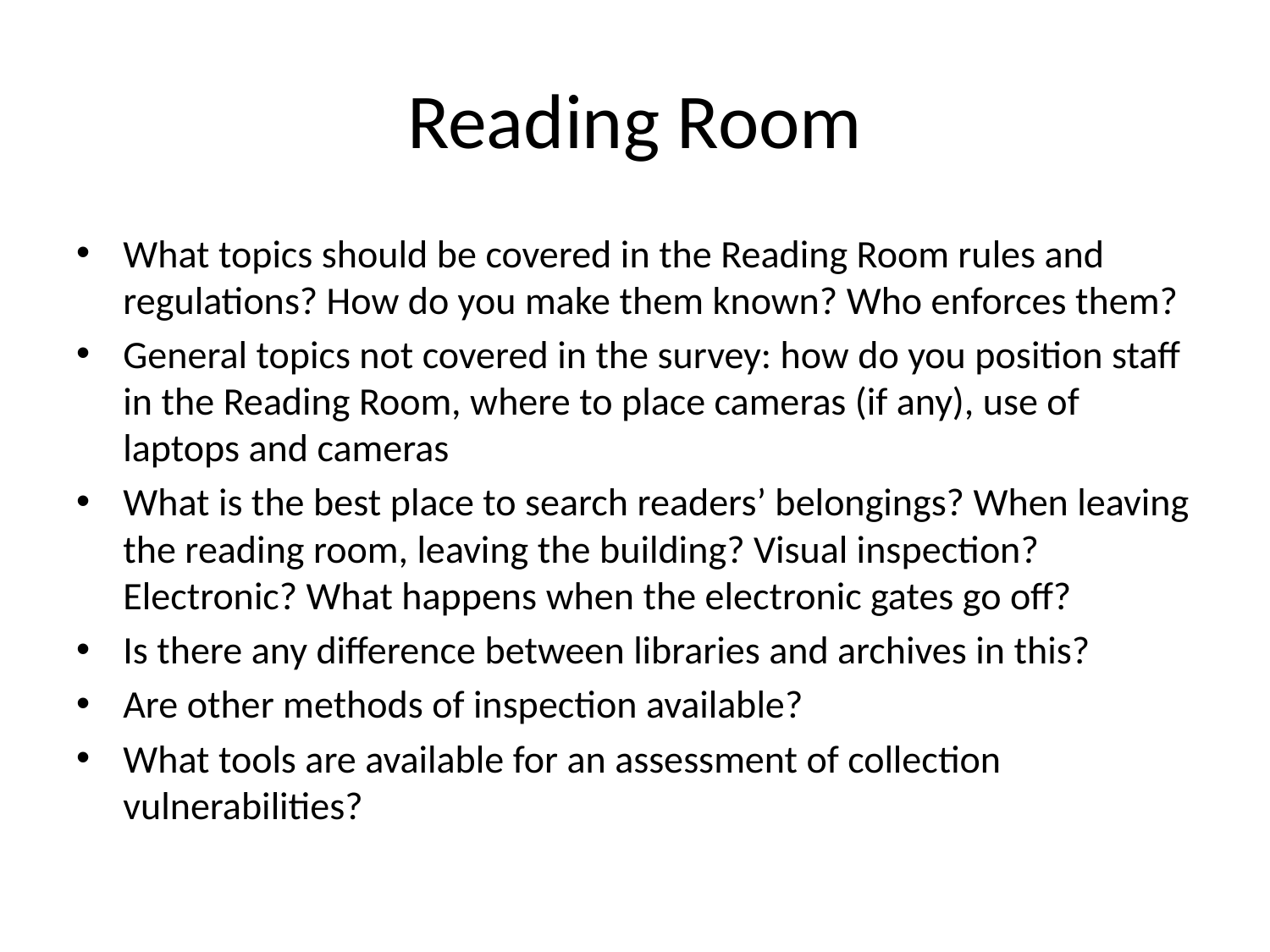

# Reading Room
What topics should be covered in the Reading Room rules and regulations? How do you make them known? Who enforces them?
General topics not covered in the survey: how do you position staff  in the Reading Room, where to place cameras (if any), use of laptops and cameras
What is the best place to search readers’ belongings? When leaving the reading room, leaving the building? Visual inspection? Electronic? What happens when the electronic gates go off?
Is there any difference between libraries and archives in this?
Are other methods of inspection available?
What tools are available for an assessment of collection vulnerabilities?